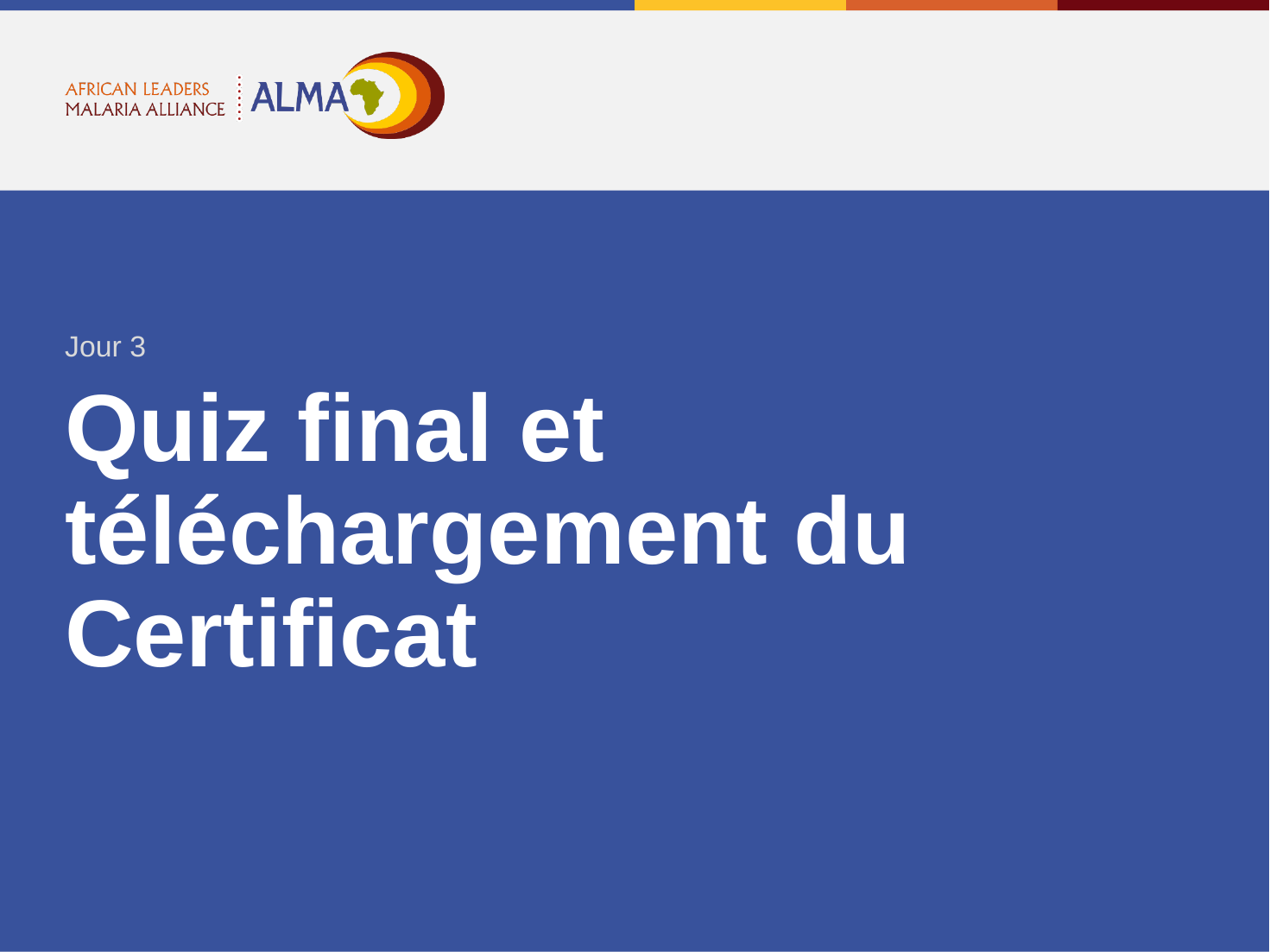

Jour 3
Quiz final et téléchargement du Certificat